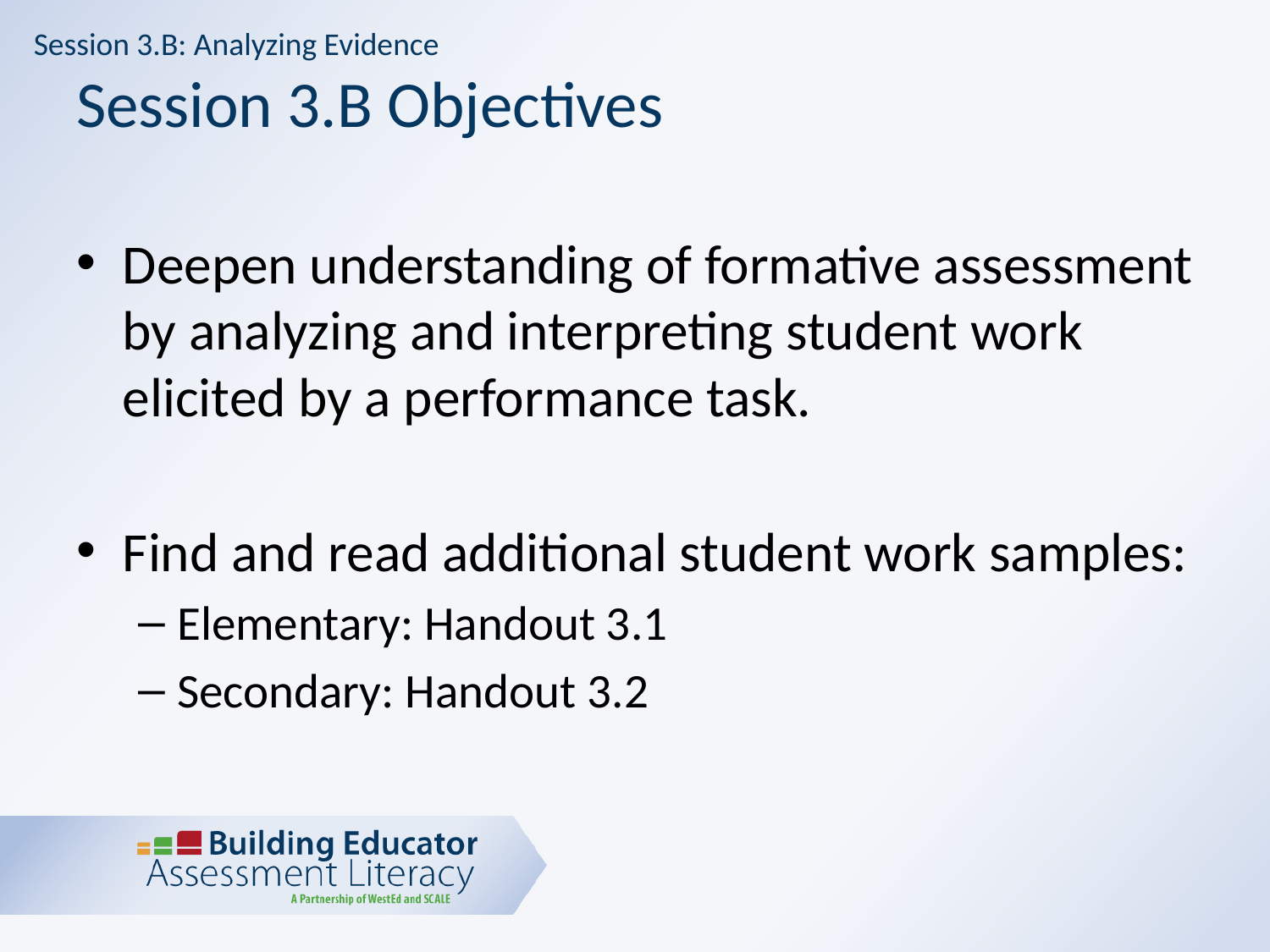

Session 3.B: Analyzing Evidence

# Session 3.B Objectives
Deepen understanding of formative assessment by analyzing and interpreting student work elicited by a performance task.

Find and read additional student work samples:
Elementary: Handout 3.1
Secondary: Handout 3.2